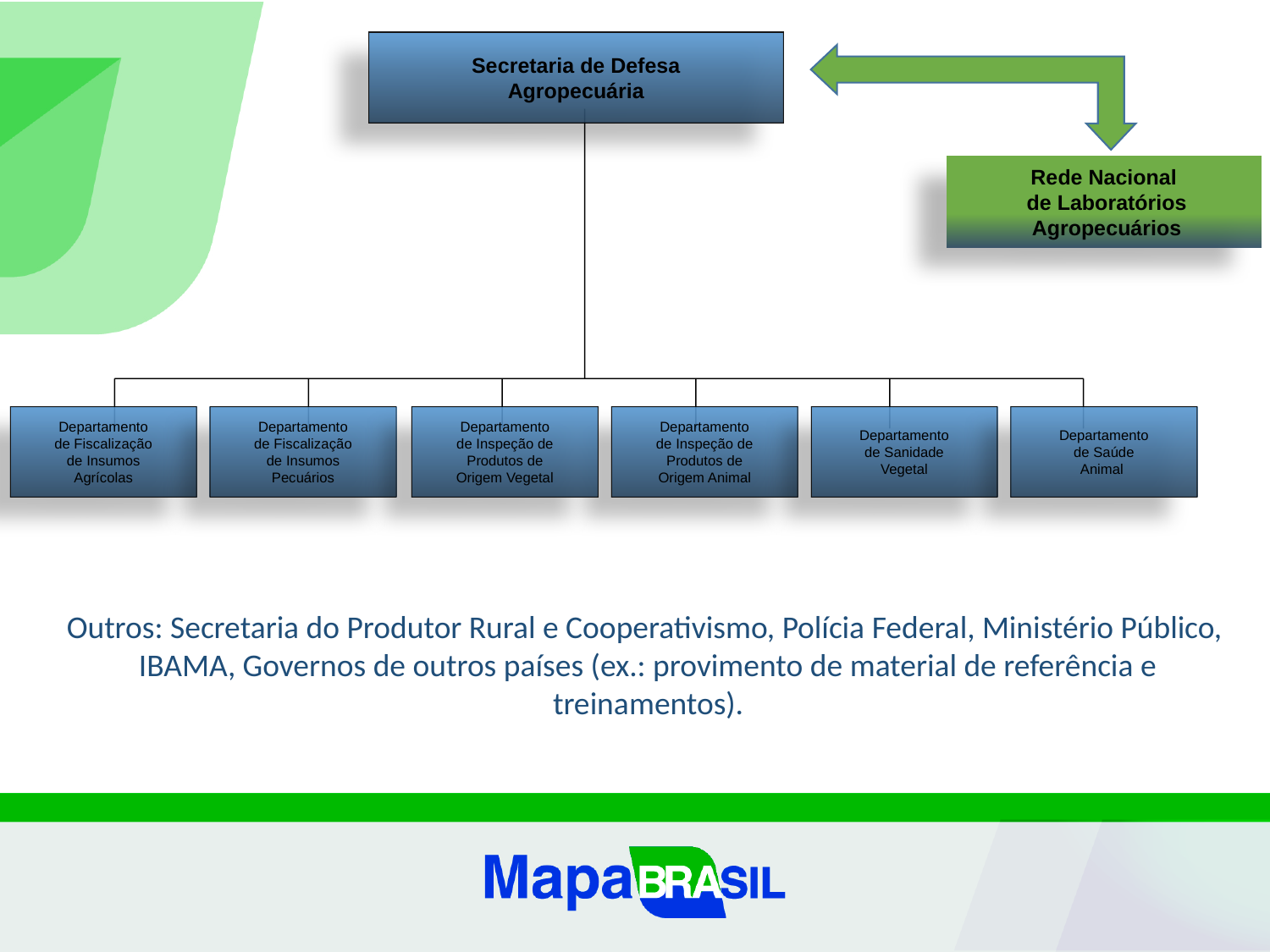

Secretaria de Defesa
Agropecuária

Rede Nacional
 de Laboratórios
 Agropecuários

Departamento
de Fiscalização
de Insumos
Agrícolas
Departamento
de Fiscalização
de Insumos
Pecuários
Departamento
de Inspeção de
Produtos de
Origem Vegetal
Departamento
de Inspeção de
Produtos de
Origem Animal
Departamento
de Sanidade
Vegetal
Departamento
de Saúde
Animal
Outros: Secretaria do Produtor Rural e Cooperativismo, Polícia Federal, Ministério Público,  IBAMA, Governos de outros países (ex.: provimento de material de referência e treinamentos).